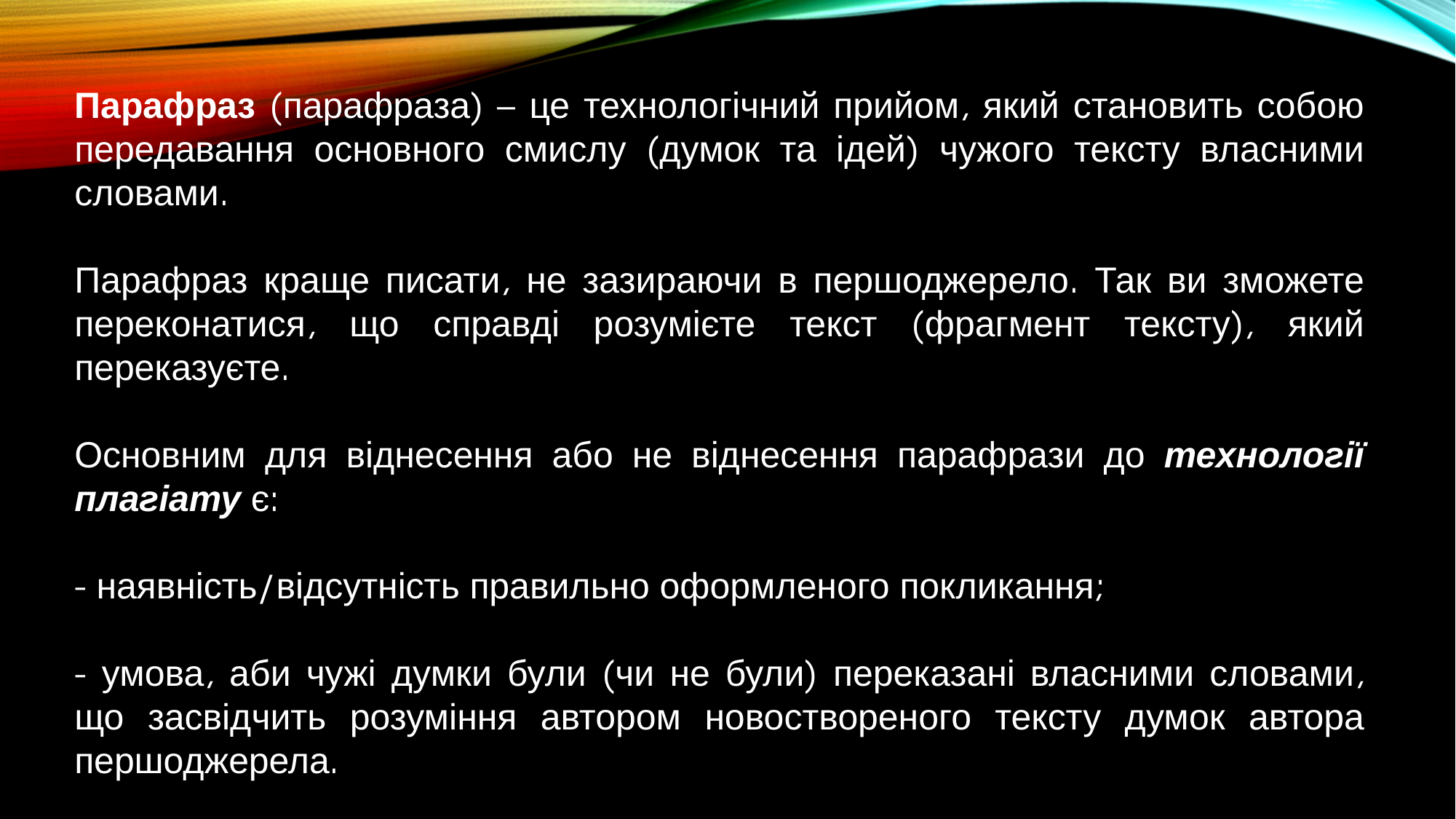

Парафраз (парафраза) – це технологічний прийом, який становить собою передавання основного смислу (думок та ідей) чужого тексту власними словами.

Парафраз краще писати, не зазираючи в першоджерело. Так ви зможете переконатися, що справді розумієте текст (фрагмент тексту), який переказуєте.

Основним для віднесення або не віднесення парафрази до технології плагіату є:

- наявність/відсутність правильно оформленого покликання;

- умова, аби чужі думки були (чи не були) переказані власними словами, що засвідчить розуміння автором новоствореного тексту думок автора першоджерела.